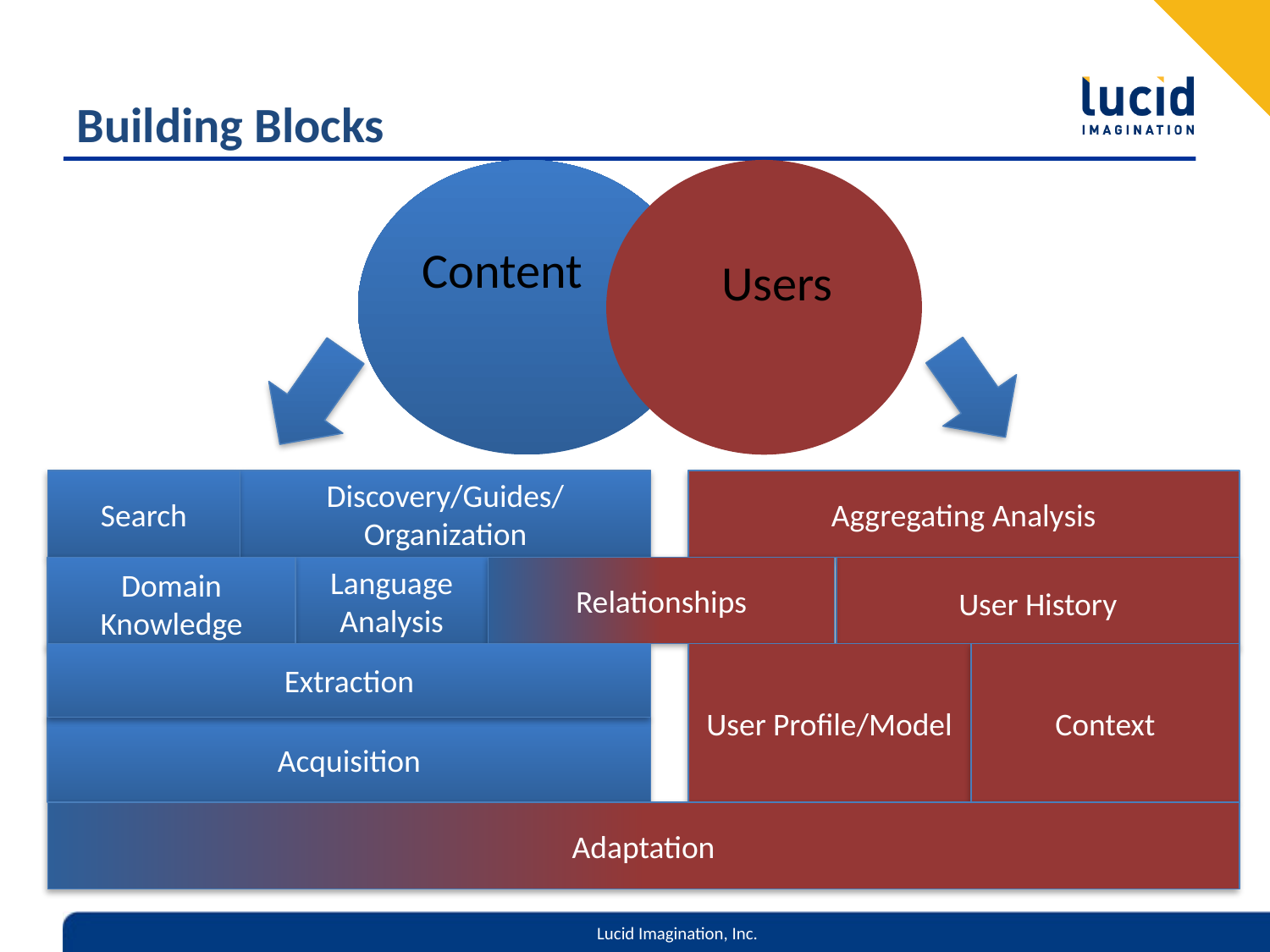

# Building Blocks

Content

Users

Aggregating Analysis
Search
Discovery/Guides/Organization
Language Analysis
Relationships
User History
Domain Knowledge
Context
Extraction
User Profile/Model
Acquisition
Adaptation